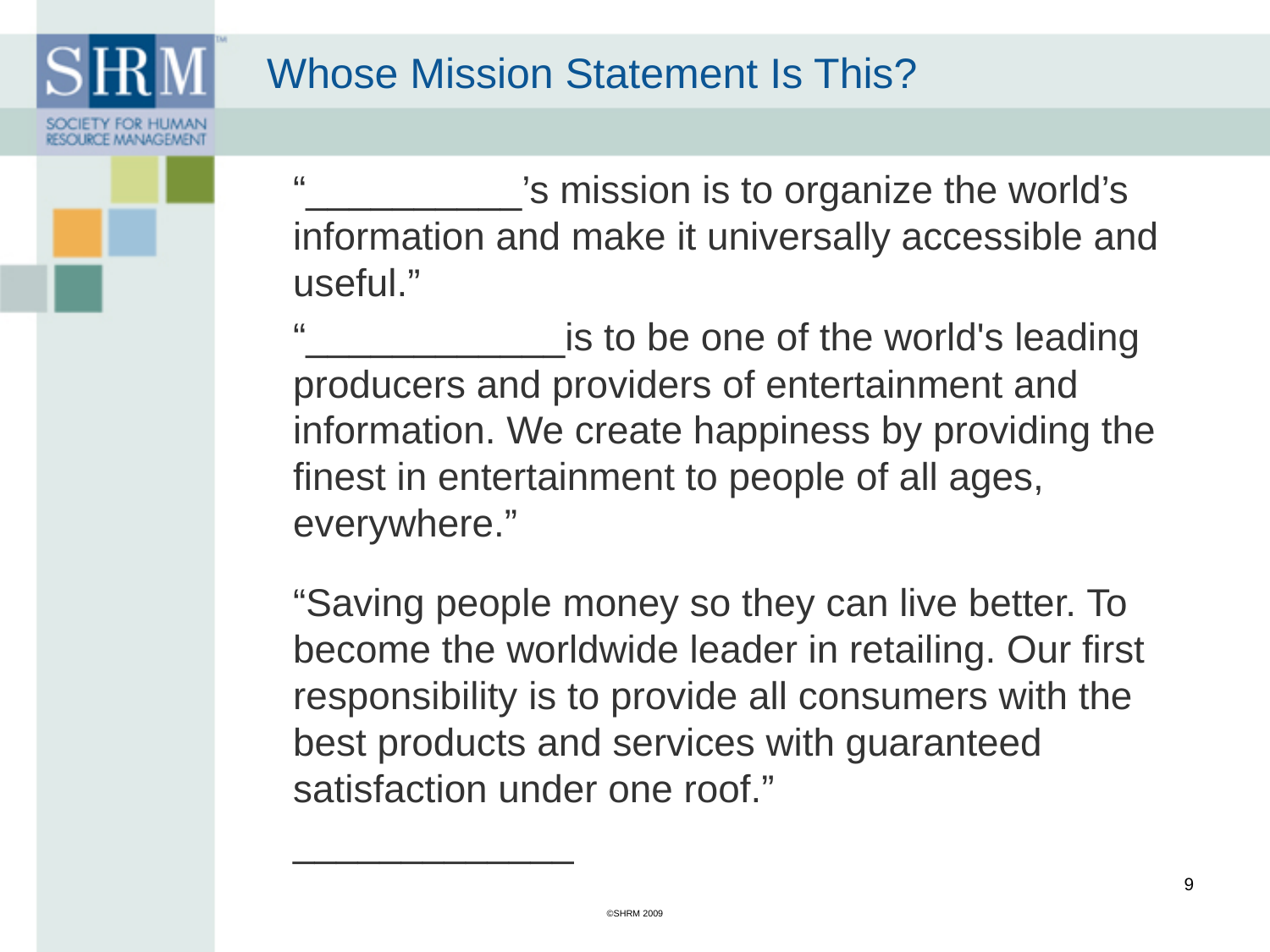

# Whose Mission Statement Is This?
	“__________’s mission is to organize the world’s information and make it universally accessible and useful.”
	“____________is to be one of the world's leading producers and providers of entertainment and information. We create happiness by providing the finest in entertainment to people of all ages, everywhere.”

	“Saving people money so they can live better. To become the worldwide leader in retailing. Our first responsibility is to provide all consumers with the best products and services with guaranteed satisfaction under one roof.”
	_____________
9
©SHRM 2009